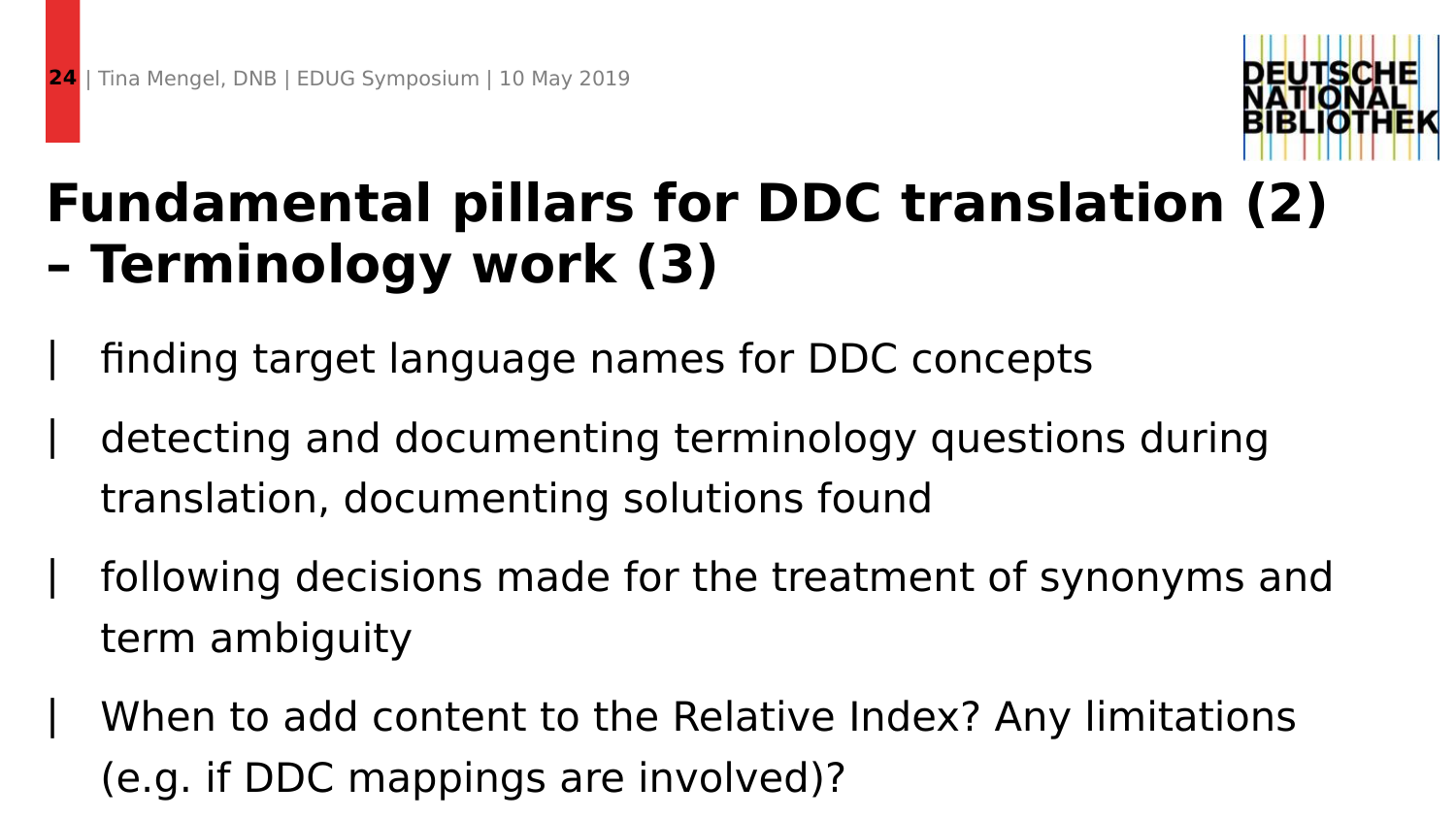

24
| Tina Mengel, DNB | EDUG Symposium | 10 May 2019
# Fundamental pillars for DDC translation (2) – Terminology work (3)
finding target language names for DDC concepts
detecting and documenting terminology questions during translation, documenting solutions found
following decisions made for the treatment of synonyms and term ambiguity
When to add content to the Relative Index? Any limitations (e.g. if DDC mappings are involved)?